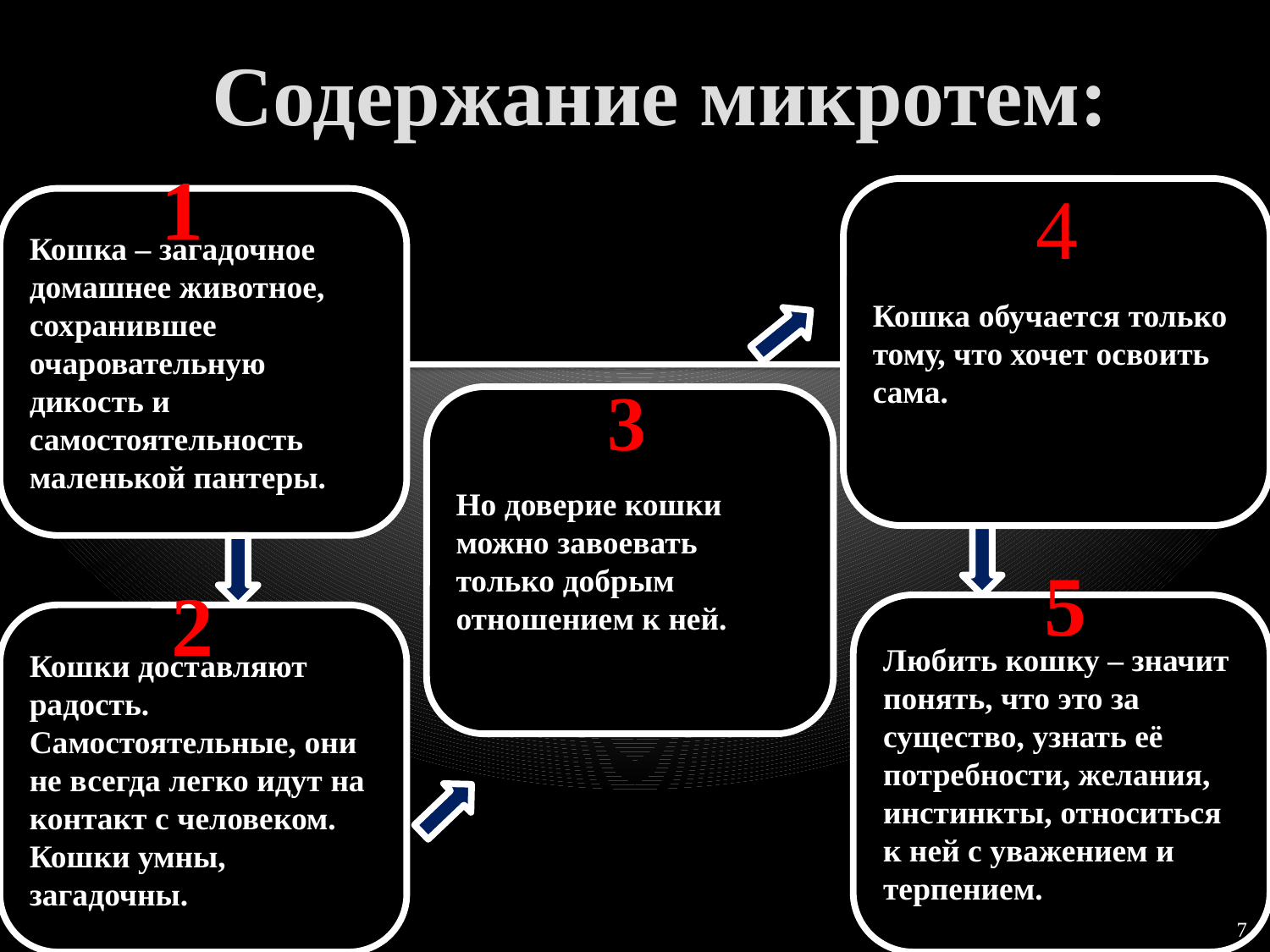

# Содержание микротем:
1
4
Кошка обучается только тому, что хочет освоить сама.
Кошка – загадочное домашнее животное, сохранившее очаровательную дикость и самостоятельность маленькой пантеры.

3
Но доверие кошки можно завоевать только добрым отношением к ней.

5

2
Любить кошку – значит понять, что это за существо, узнать её потребности, желания, инстинкты, относиться к ней с уважением и терпением.
Кошки доставляют радость. Самостоятельные, они не всегда легко идут на контакт с человеком. Кошки умны,  загадочны.

7